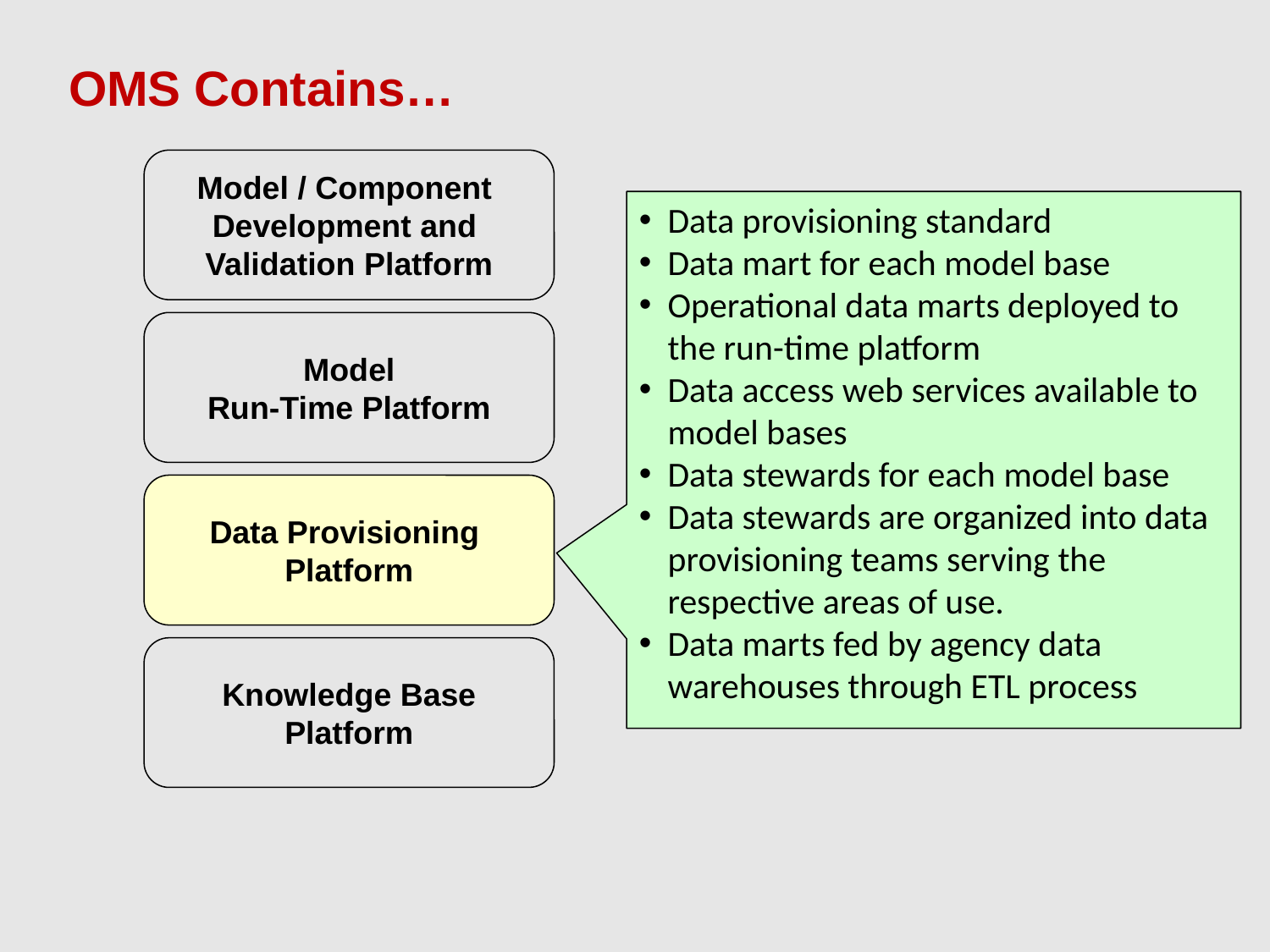

OMS Contains…
Model / Component
Development and
Validation Platform
Model
Run-Time Platform
Data Provisioning
Platform
Knowledge Base
Platform
Data provisioning standard
Data mart for each model base
Operational data marts deployed to the run-time platform
Data access web services available to model bases
Data stewards for each model base
Data stewards are organized into data provisioning teams serving the respective areas of use.
Data marts fed by agency data warehouses through ETL process